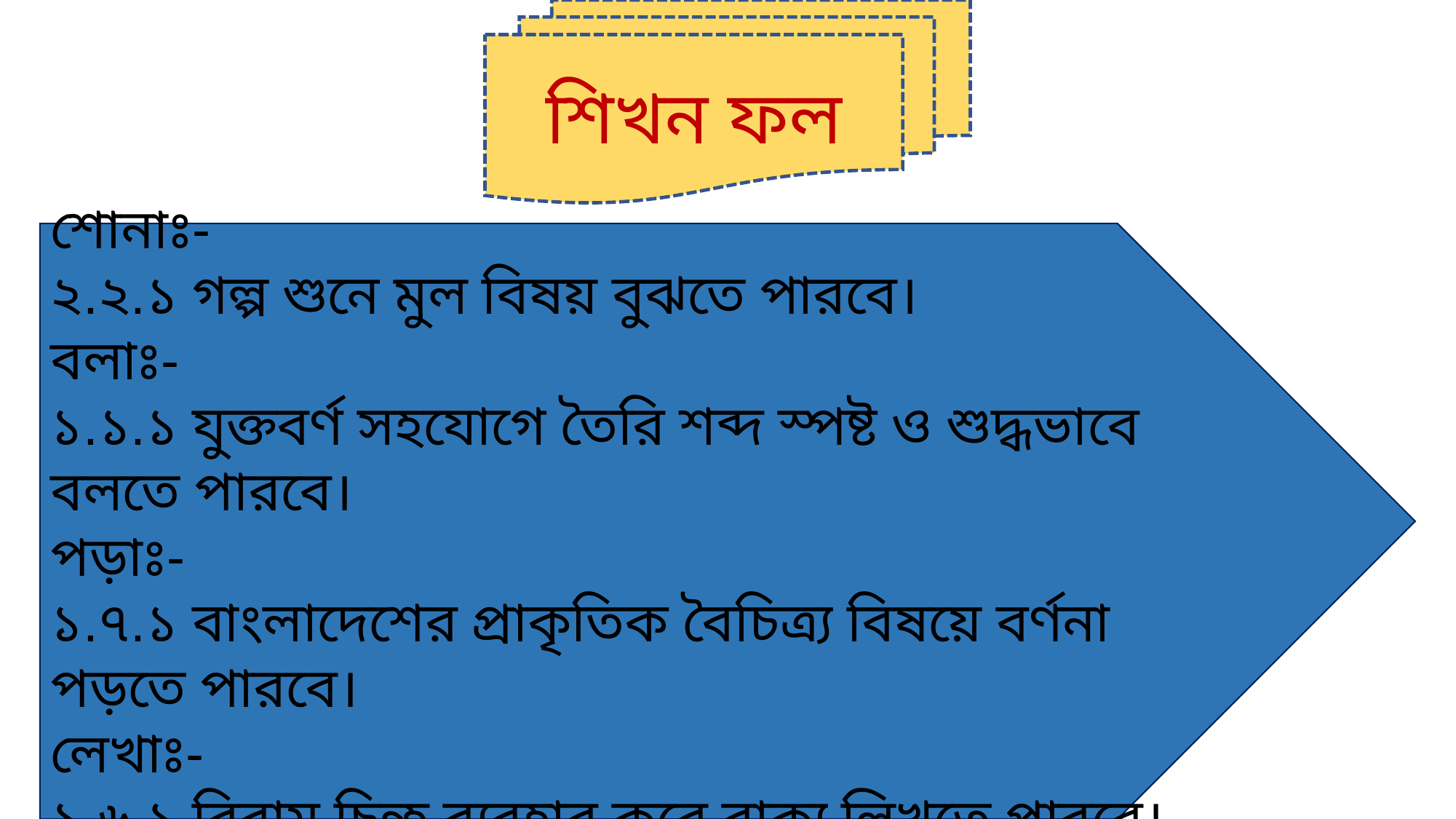

শিখন ফল

শোনাঃ-
২.২.১ গল্প শুনে মুল বিষয় বুঝতে পারবে।
বলাঃ-
১.১.১ যুক্তবর্ণ সহযোগে তৈরি শব্দ স্পষ্ট ও শুদ্ধভাবে বলতে পারবে।
পড়াঃ-
১.৭.১ বাংলাদেশের প্রাকৃতিক বৈচিত্র্য বিষয়ে বর্ণনা পড়তে পারবে।
লেখাঃ-
১.৬.১ বিরাম চিন্হ ব্যবহার করে বাক্য লিখতে পারবে।